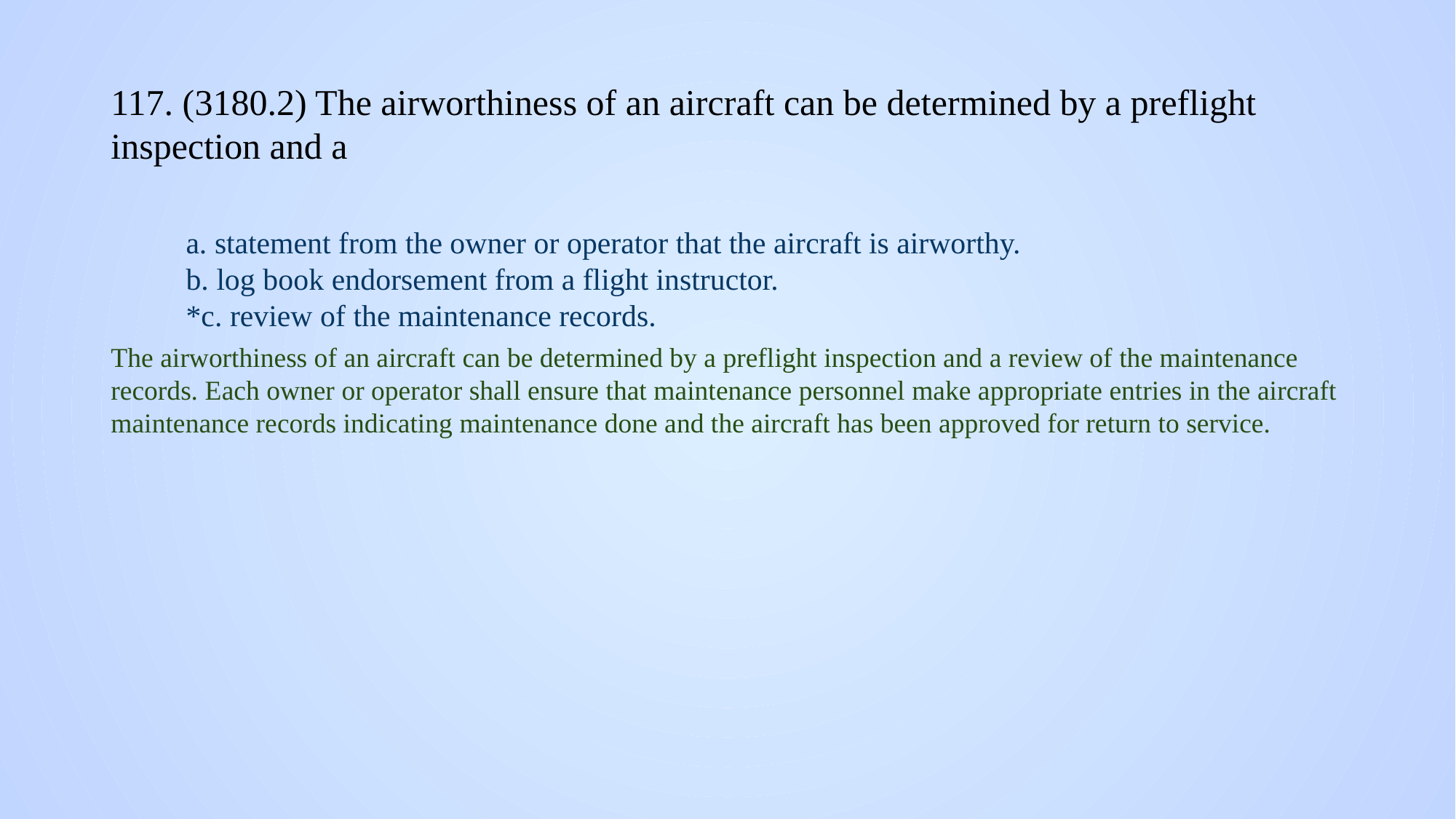

# 117. (3180.2) The airworthiness of an aircraft can be determined by a preflight inspection and a
a. statement from the owner or operator that the aircraft is airworthy.
b. log book endorsement from a flight instructor.
*c. review of the maintenance records.
The airworthiness of an aircraft can be determined by a preflight inspection and a review of the maintenance records. Each owner or operator shall ensure that maintenance personnel make appropriate entries in the aircraft maintenance records indicating maintenance done and the aircraft has been approved for return to service.